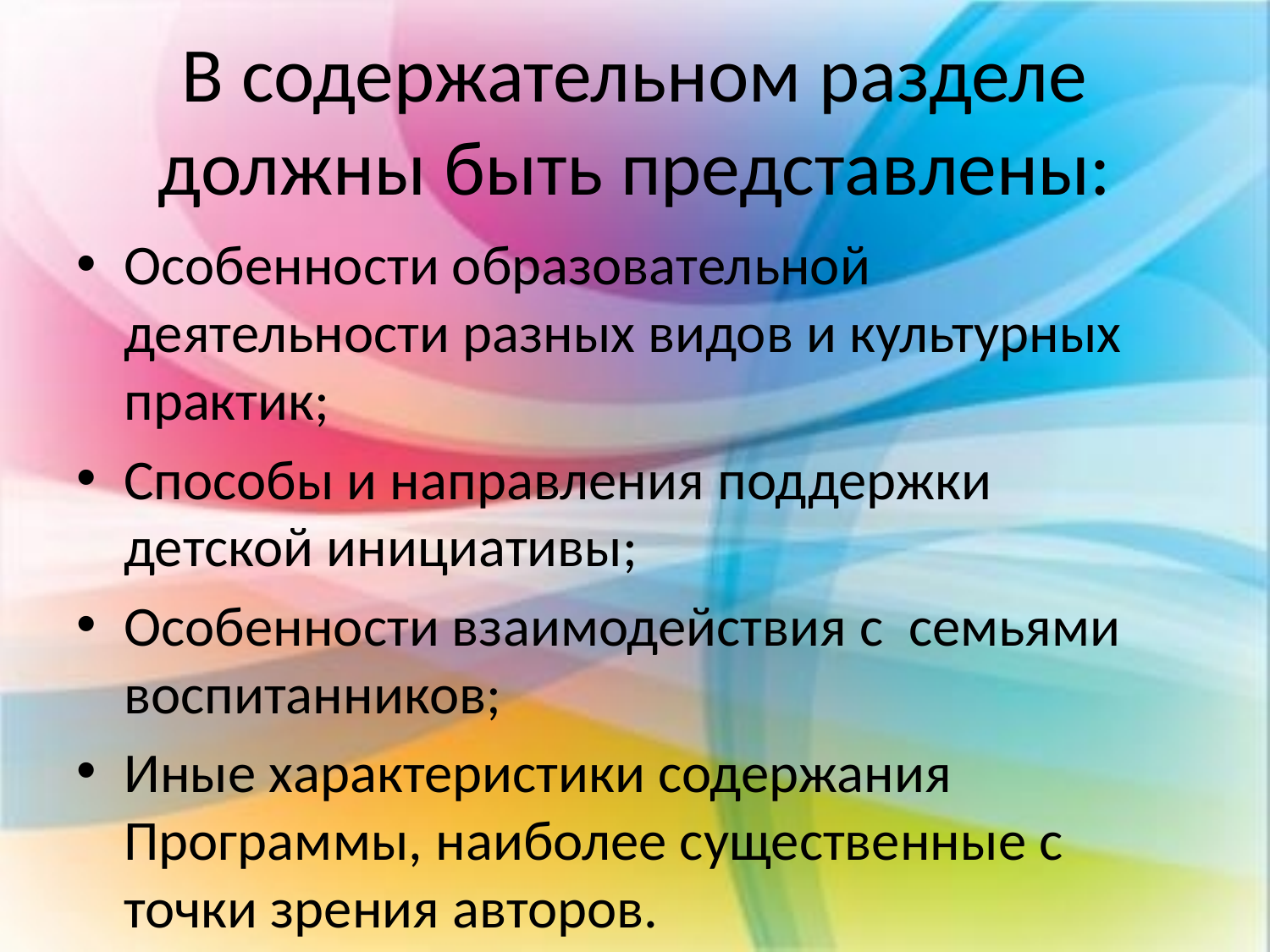

# В содержательном разделе должны быть представлены:
Особенности образовательной деятельности разных видов и культурных практик;
Способы и направления поддержки детской инициативы;
Особенности взаимодействия с  семьями воспитанников;
Иные характеристики содержания Программы, наиболее существенные с точки зрения авторов.